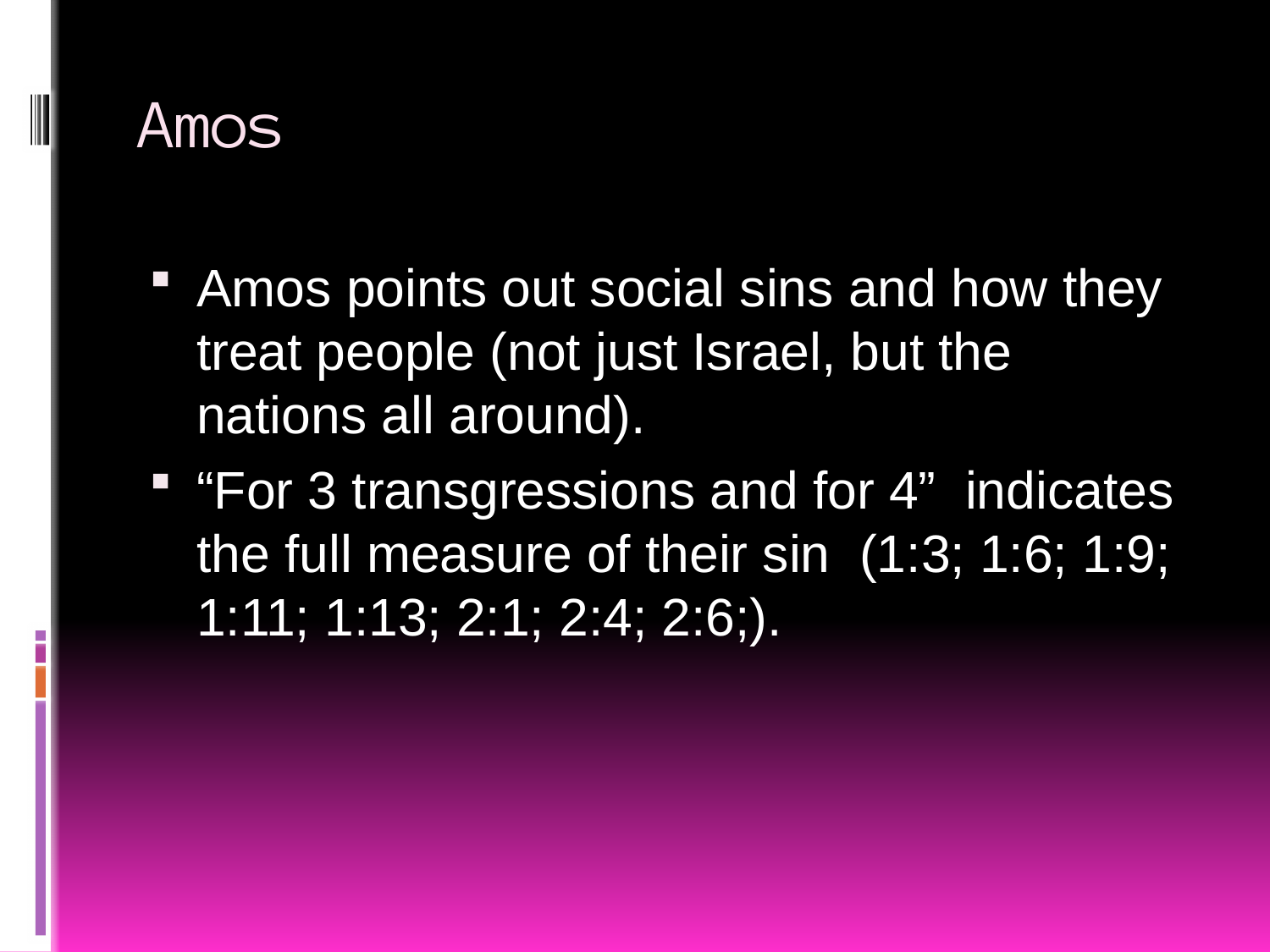

# Amos
Amos points out social sins and how they treat people (not just Israel, but the nations all around).
“For 3 transgressions and for 4”  indicates the full measure of their sin  (1:3; 1:6; 1:9; 1:11; 1:13; 2:1; 2:4; 2:6;).